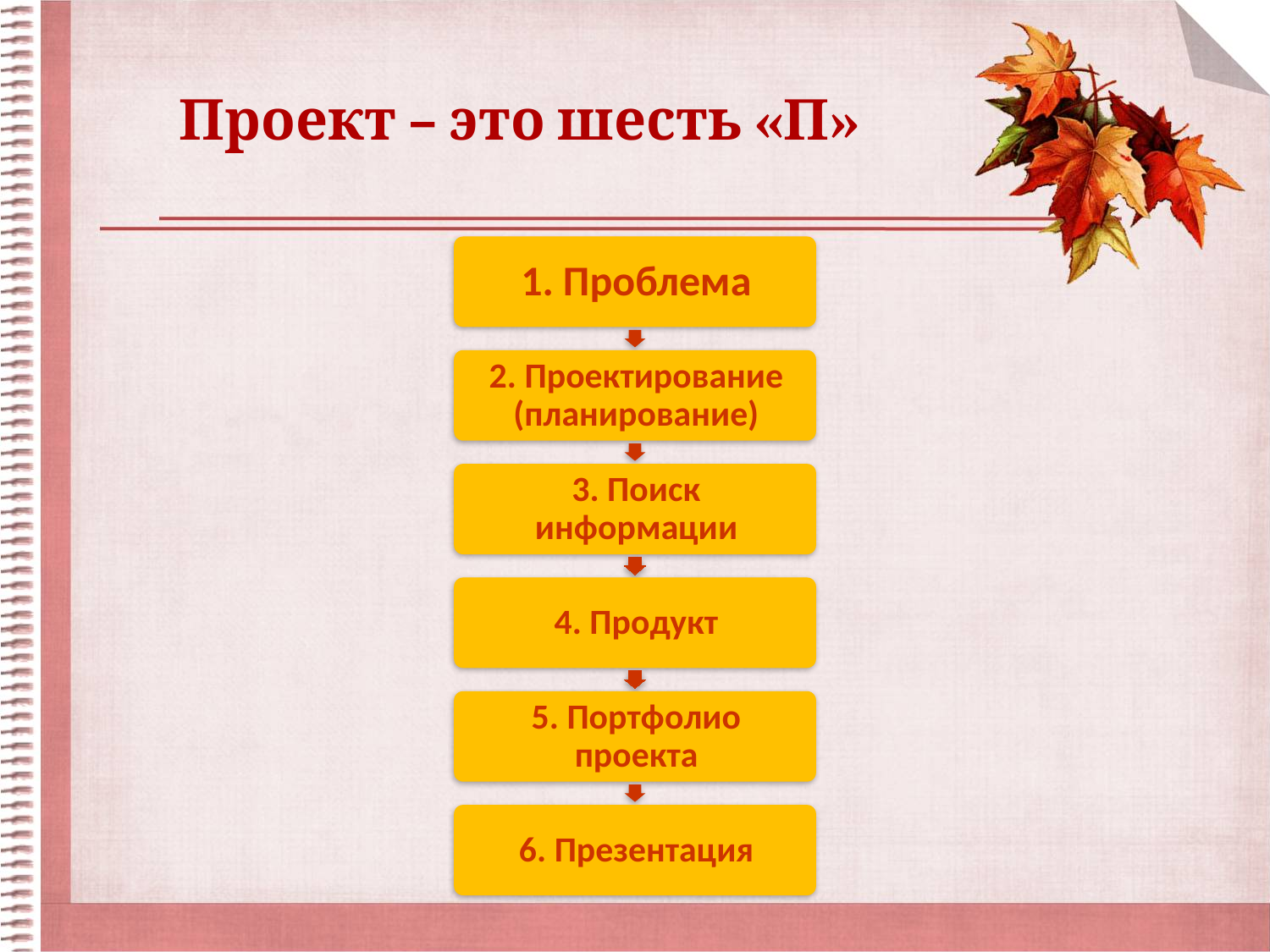

# Проект – это шесть «П»
1. Проблема

2. Проектирование (планирование)

3. Поиск информации

4. Продукт

5. Портфолио проекта

6. Презентация